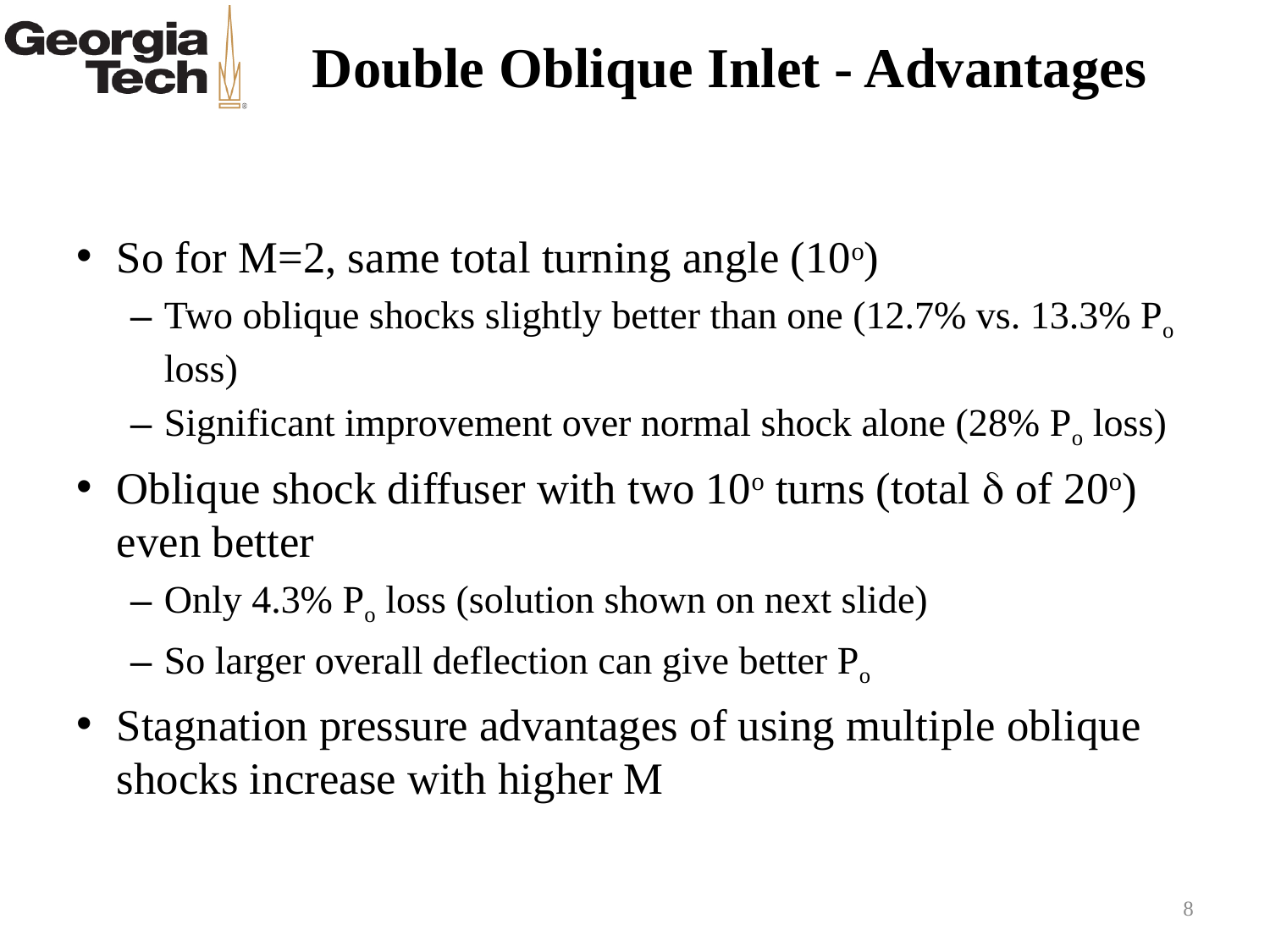

# Double Oblique Inlet - Advantages
So for M=2, same total turning angle (10o)
Two oblique shocks slightly better than one (12.7% vs. 13.3% Po loss)
Significant improvement over normal shock alone (28% Po loss)
Oblique shock diffuser with two 10o turns (total δ of 20o) even better
Only 4.3% Po loss (solution shown on next slide)
So larger overall deflection can give better Po
Stagnation pressure advantages of using multiple oblique shocks increase with higher M

8